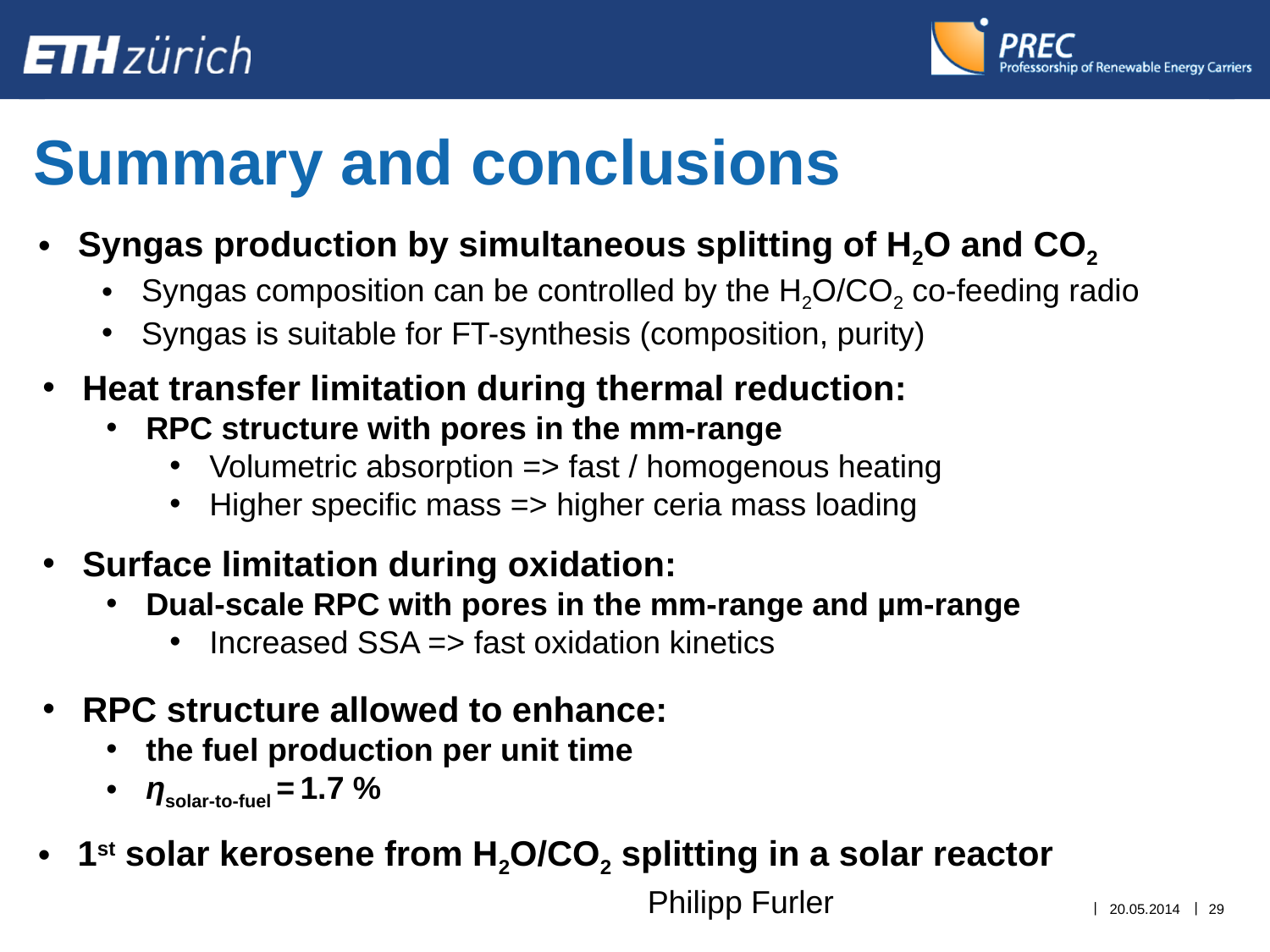

# Summary and conclusions
Syngas production by simultaneous splitting of H2O and CO2
Syngas composition can be controlled by the H2O/CO2 co-feeding radio
Syngas is suitable for FT-synthesis (composition, purity)

Heat transfer limitation during thermal reduction:
RPC structure with pores in the mm-range
Volumetric absorption => fast / homogenous heating
Higher specific mass => higher ceria mass loading
Surface limitation during oxidation:
Dual-scale RPC with pores in the mm-range and µm-range
Increased SSA => fast oxidation kinetics
RPC structure allowed to enhance:
the fuel production per unit time
ηsolar-to-fuel = 1.7 %
1st solar kerosene from H2O/CO2 splitting in a solar reactor
Philipp Furler
20.05.2014
29